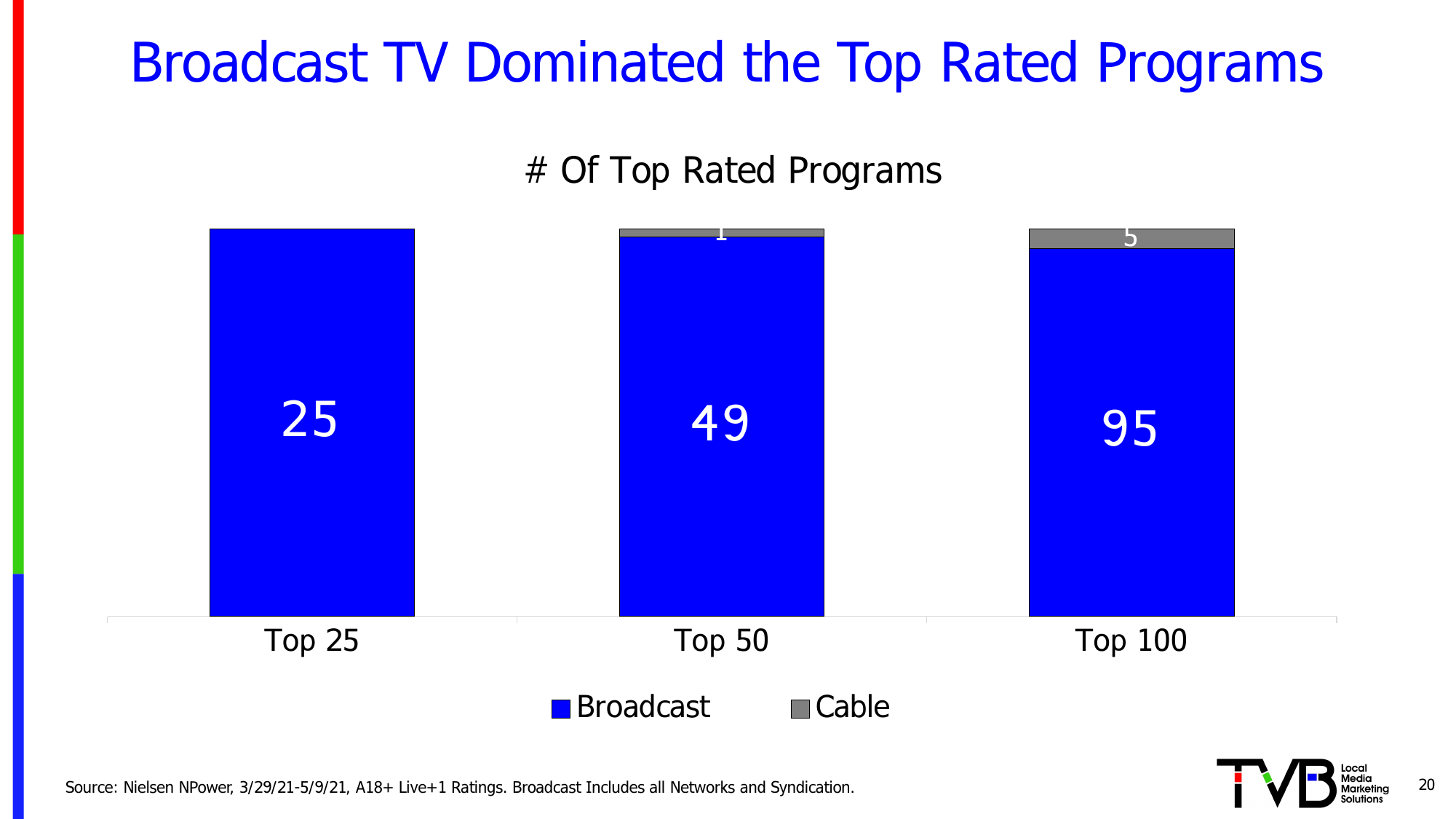

# Broadcast TV Dominated the Top Rated Programs

### Chart: # Of Top Rated Programs

| Category | Broadcast  | Cable  |
|---|---|---|
| Top 25 | 25.0 | 0.0 |
| Top 50 | 49.0 | 1.0 |
| Top 100 | 95.0 | 5.0 |
20
Source: Nielsen NPower, 3/29/21-5/9/21, A18+ Live+1 Ratings. Broadcast Includes all Networks and Syndication.